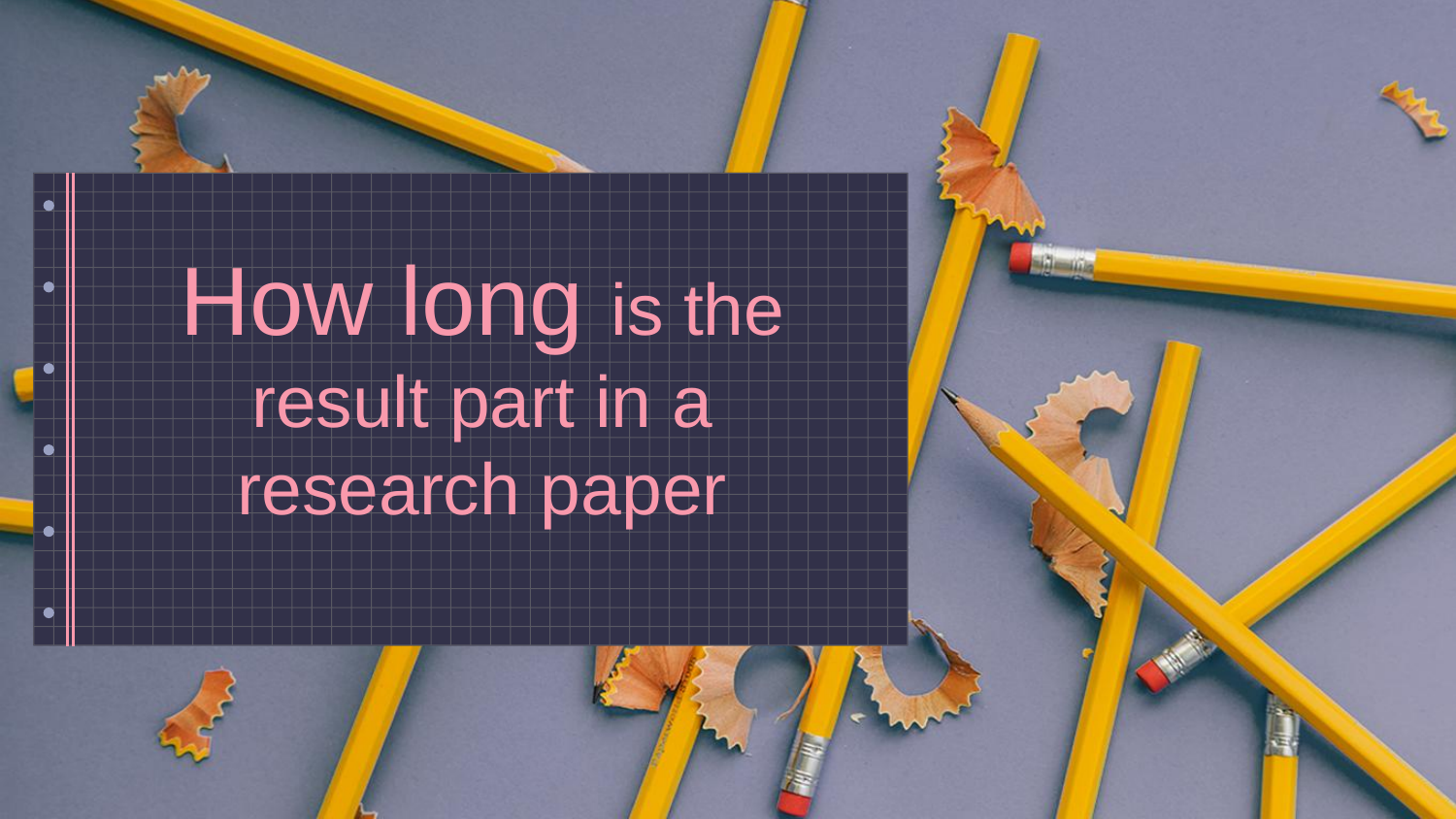

# How long is the result part in a research paper